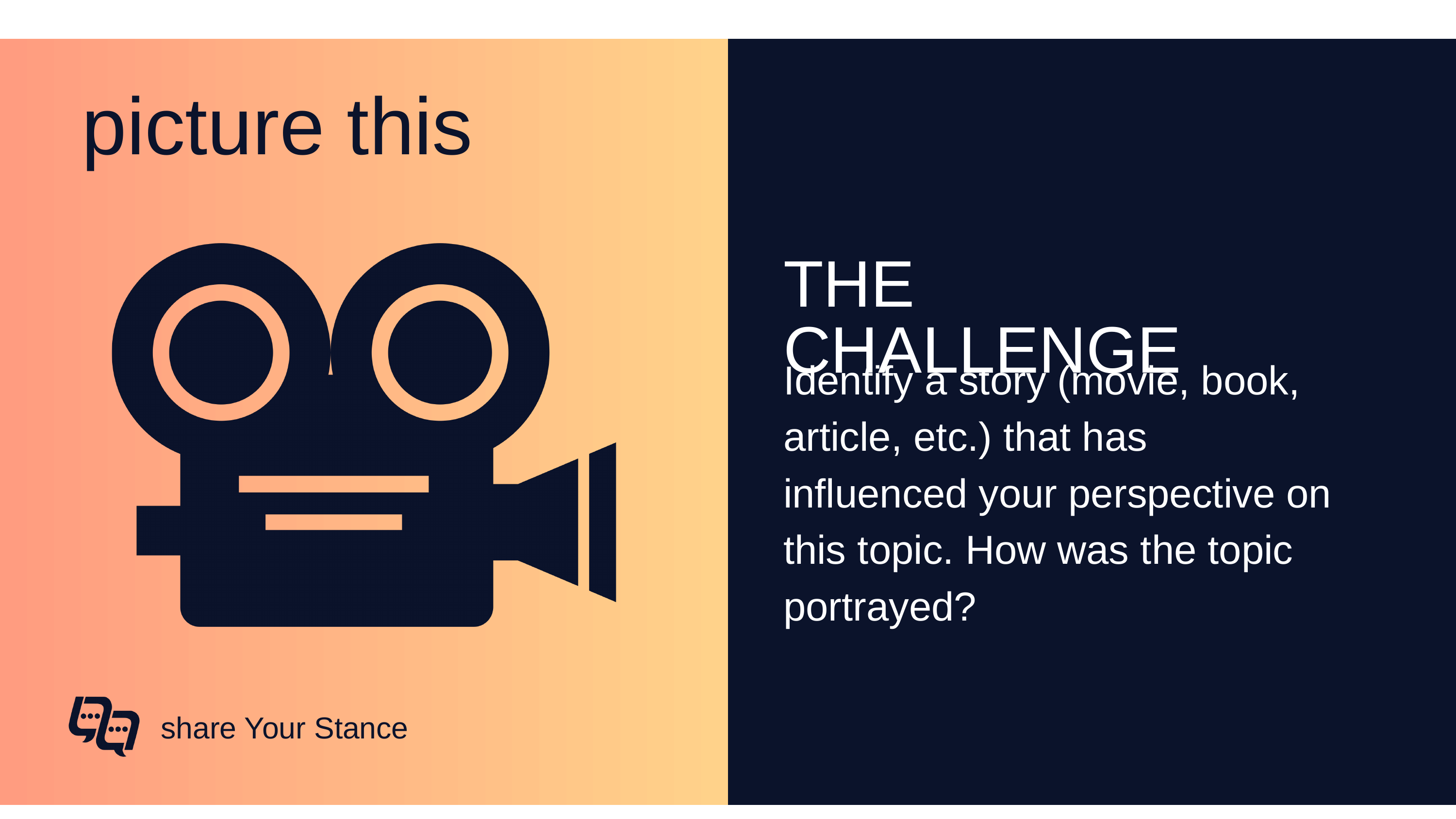

picture this

THE CHALLENGE
Identify a story (movie, book, article, etc.) that has influenced your perspective on this topic. How was the topic portrayed?

share Your Stance